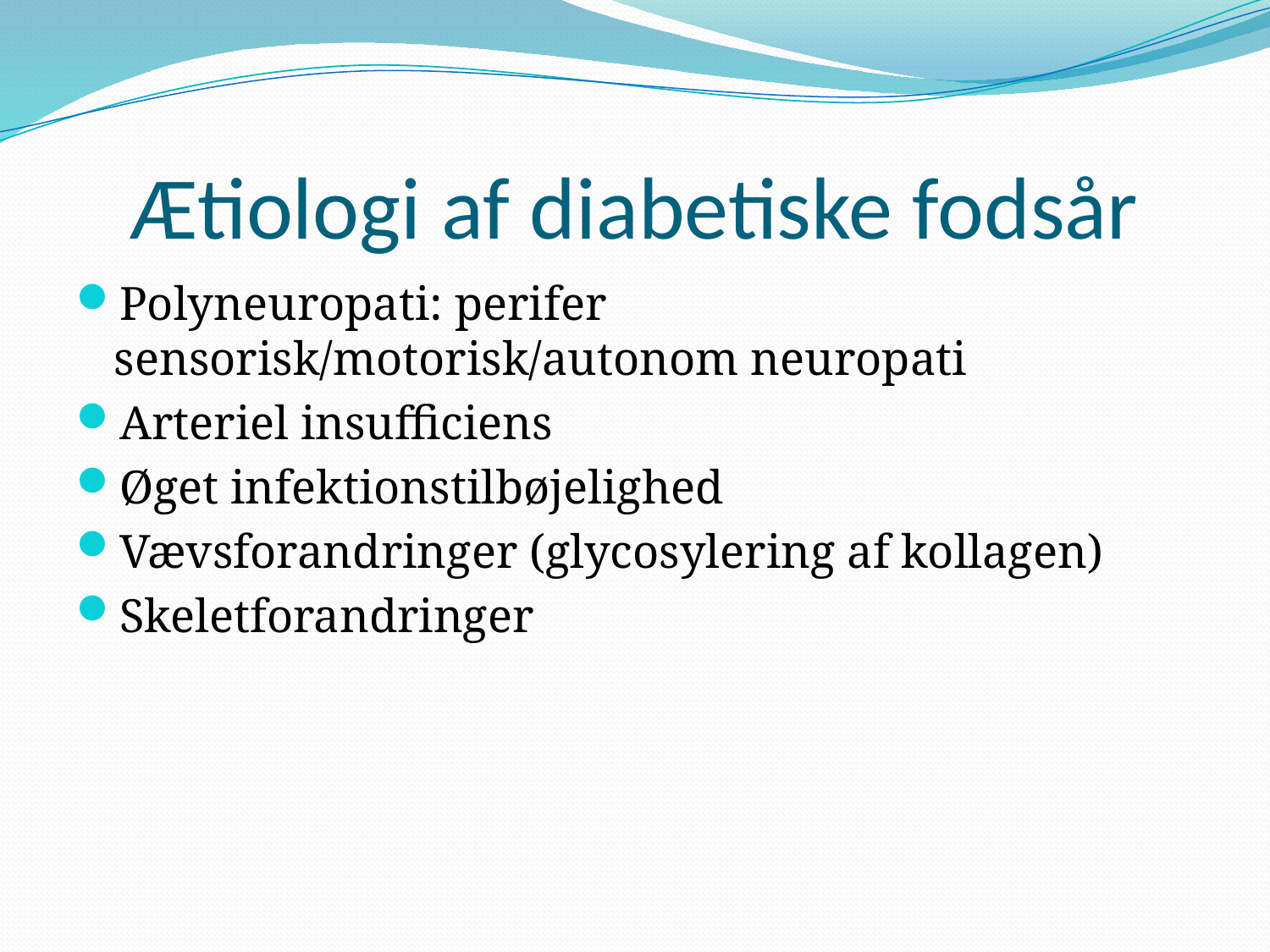

# Ætiologi af diabetiske fodsår
Polyneuropati: perifer sensorisk/motorisk/autonom neuropati
Arteriel insufficiens
Øget infektionstilbøjelighed
Vævsforandringer (glycosylering af kollagen)
Skeletforandringer